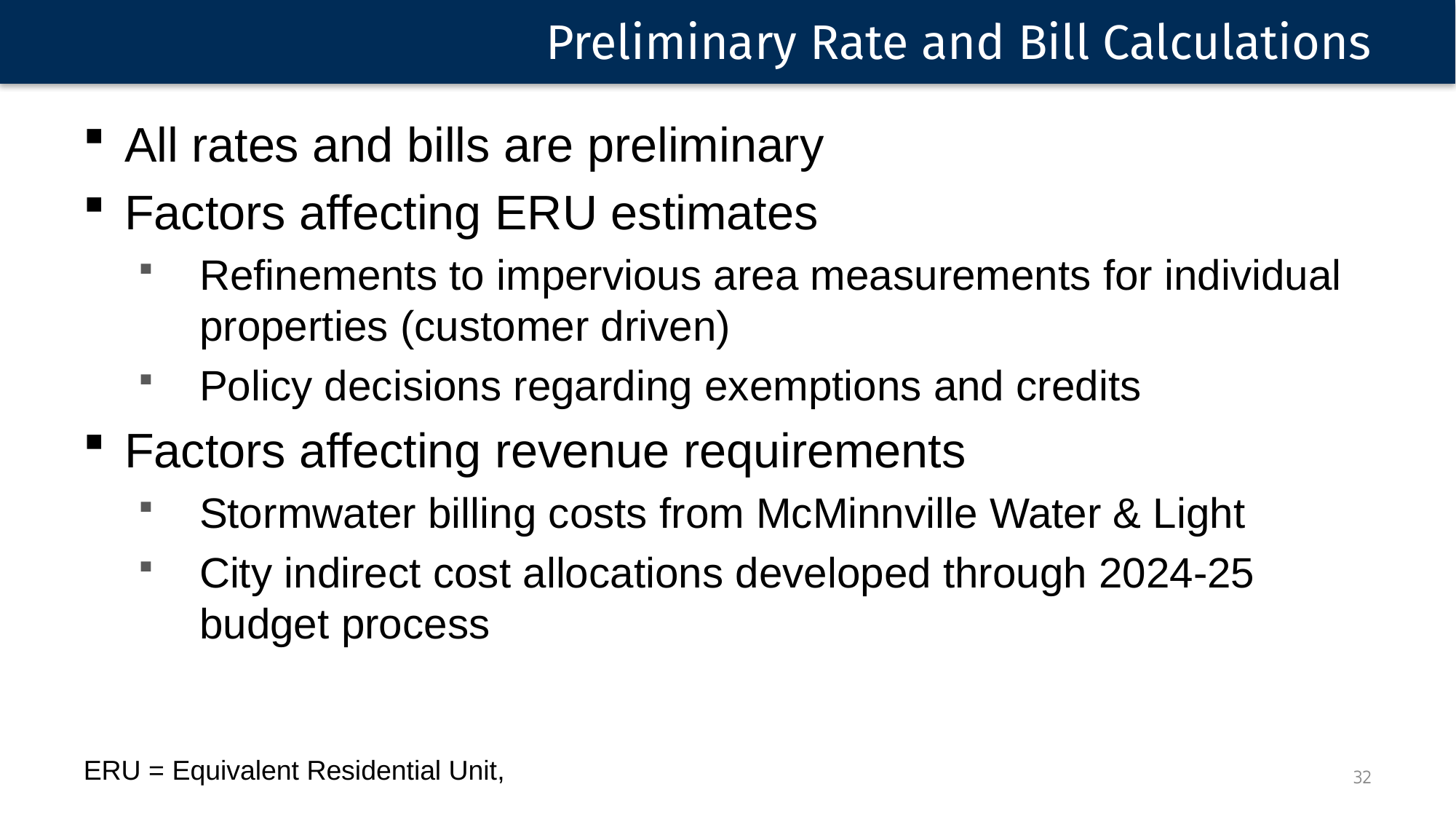

Preliminary Rate and Bill Calculations
All rates and bills are preliminary
Factors affecting ERU estimates
Refinements to impervious area measurements for individual properties (customer driven)
Policy decisions regarding exemptions and credits
Factors affecting revenue requirements
Stormwater billing costs from McMinnville Water & Light
City indirect cost allocations developed through 2024-25 budget process
ERU = Equivalent Residential Unit,
32